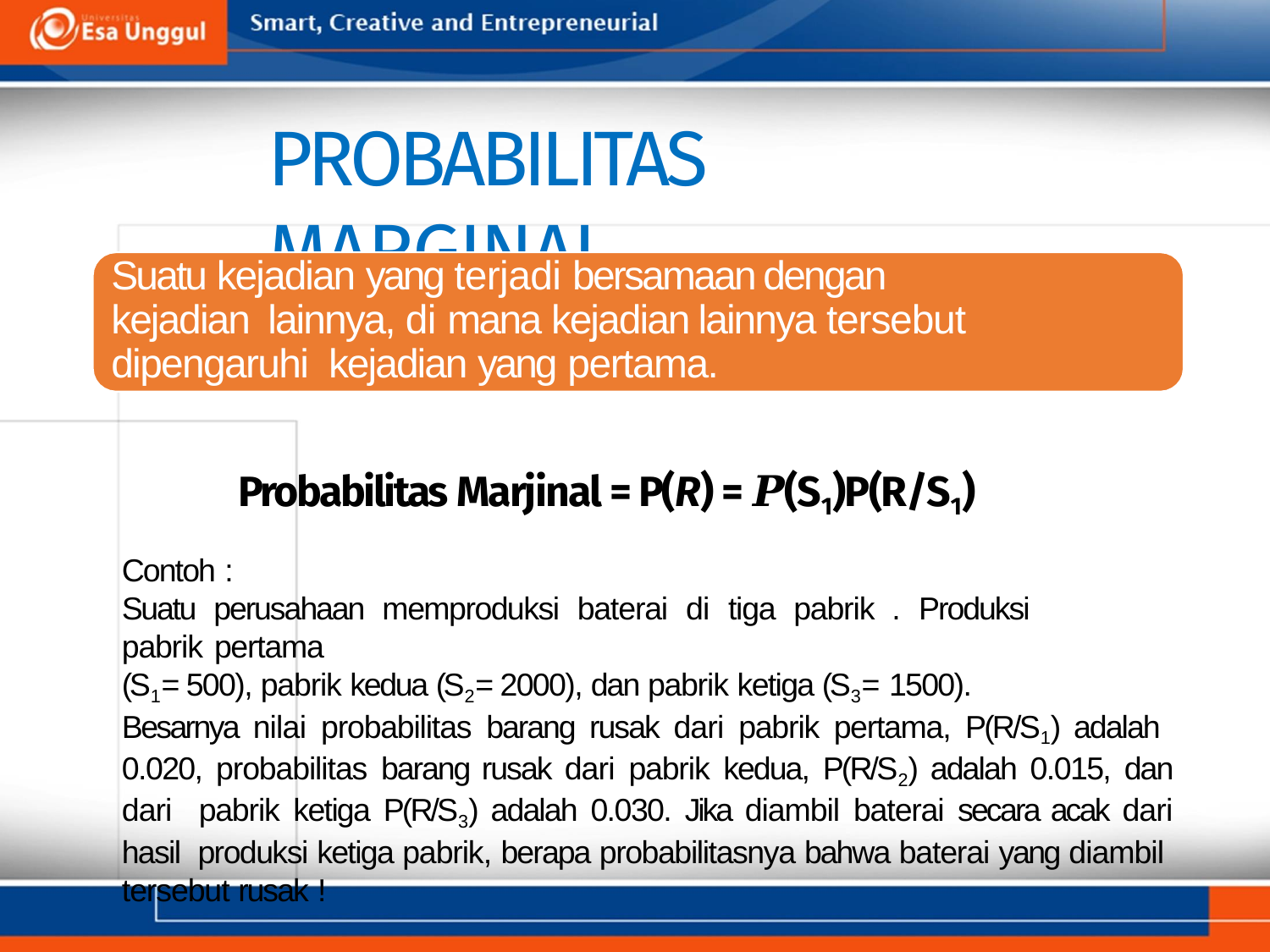

# PROBABILITAS MARGINAL
Suatu kejadian yang terjadi bersamaan dengan kejadian  lainnya, di mana kejadian lainnya tersebut dipengaruhi  kejadian yang pertama.

Probabilitas Marjinal = P(R) = 𝑷(S1)P(R/S1)
Contoh :
Suatu perusahaan memproduksi baterai di tiga pabrik . Produksi pabrik pertama
(S1 = 500), pabrik kedua (S2 = 2000), dan pabrik ketiga (S3 = 1500).
Besarnya nilai probabilitas barang rusak dari pabrik pertama, P(R/S1) adalah  0.020, probabilitas barang rusak dari pabrik kedua, P(R/S2) adalah 0.015, dan dari  pabrik ketiga P(R/S3) adalah 0.030. Jika diambil baterai secara acak dari hasil  produksi ketiga pabrik, berapa probabilitasnya bahwa baterai yang diambil  tersebut rusak !